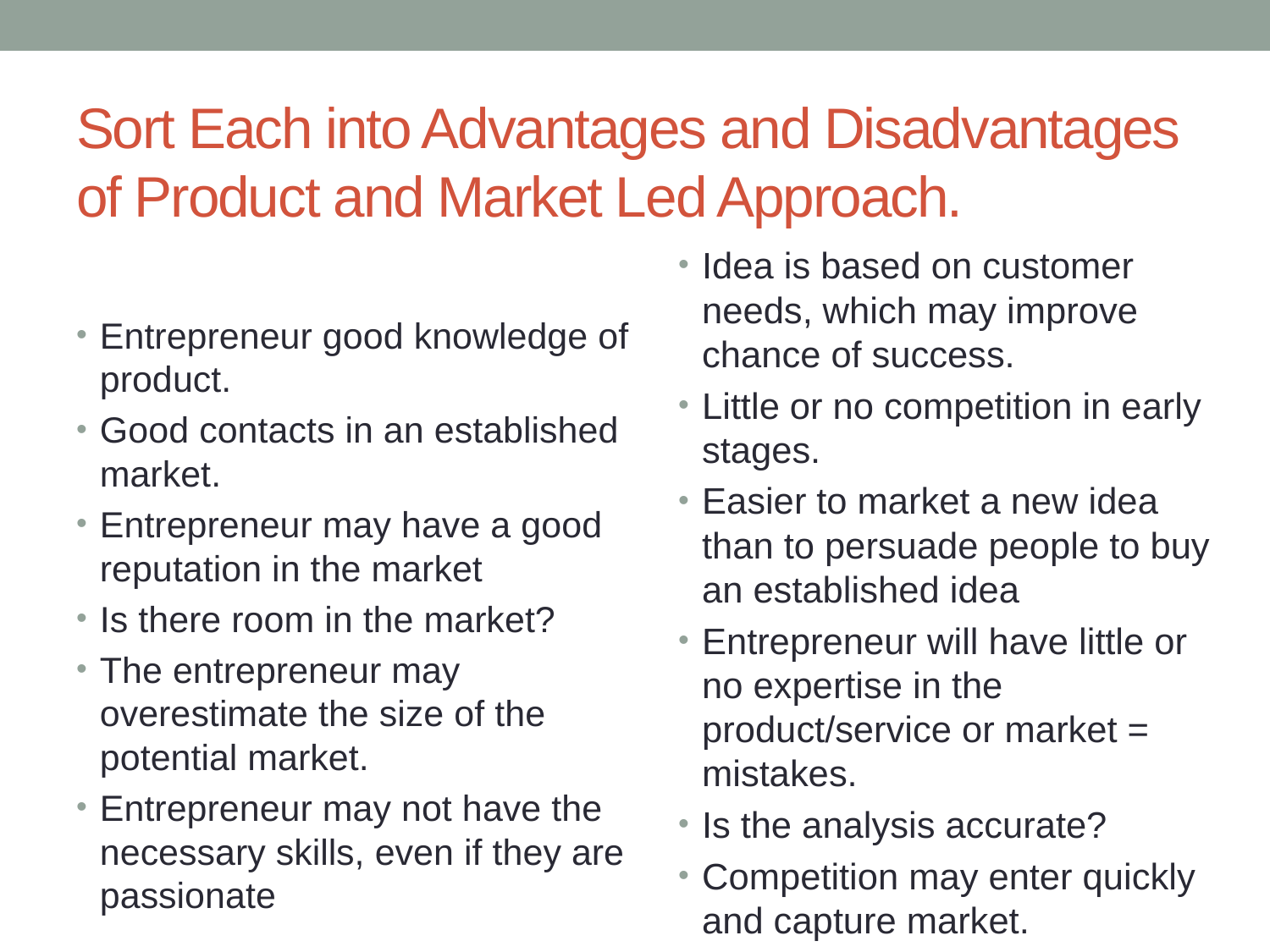

# Sort Each into Advantages and Disadvantages of Product and Market Led Approach.
Idea is based on customer needs, which may improve chance of success.
Little or no competition in early stages.
Easier to market a new idea than to persuade people to buy an established idea
Entrepreneur will have little or no expertise in the product/service or market = mistakes.
Is the analysis accurate?
Competition may enter quickly and capture market.

Entrepreneur good knowledge of product.
Good contacts in an established market.
Entrepreneur may have a good reputation in the market
Is there room in the market?
The entrepreneur may overestimate the size of the potential market.
Entrepreneur may not have the necessary skills, even if they are passionate